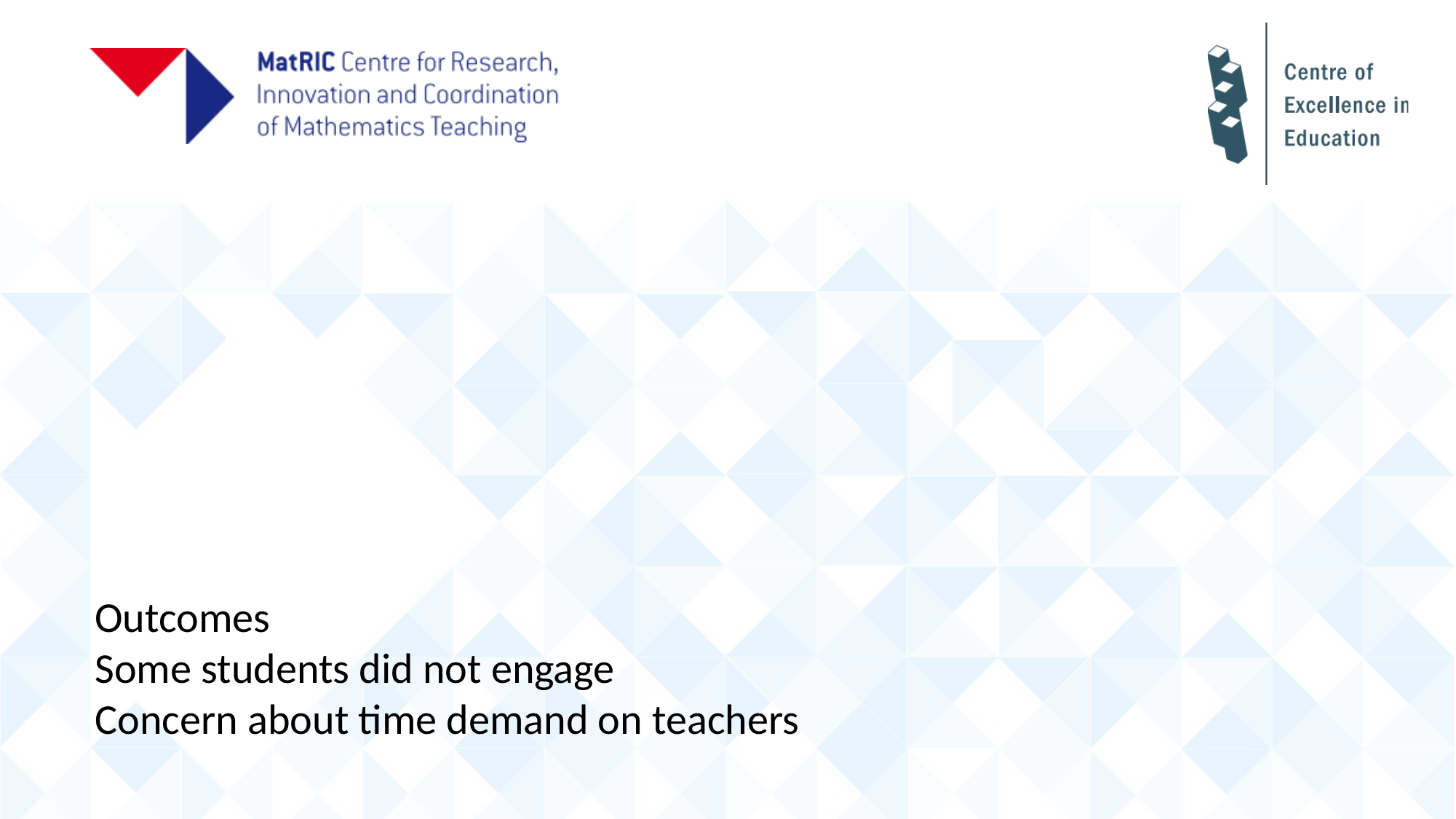

Outcomes
Some students did not engage
Concern about time demand on teachers